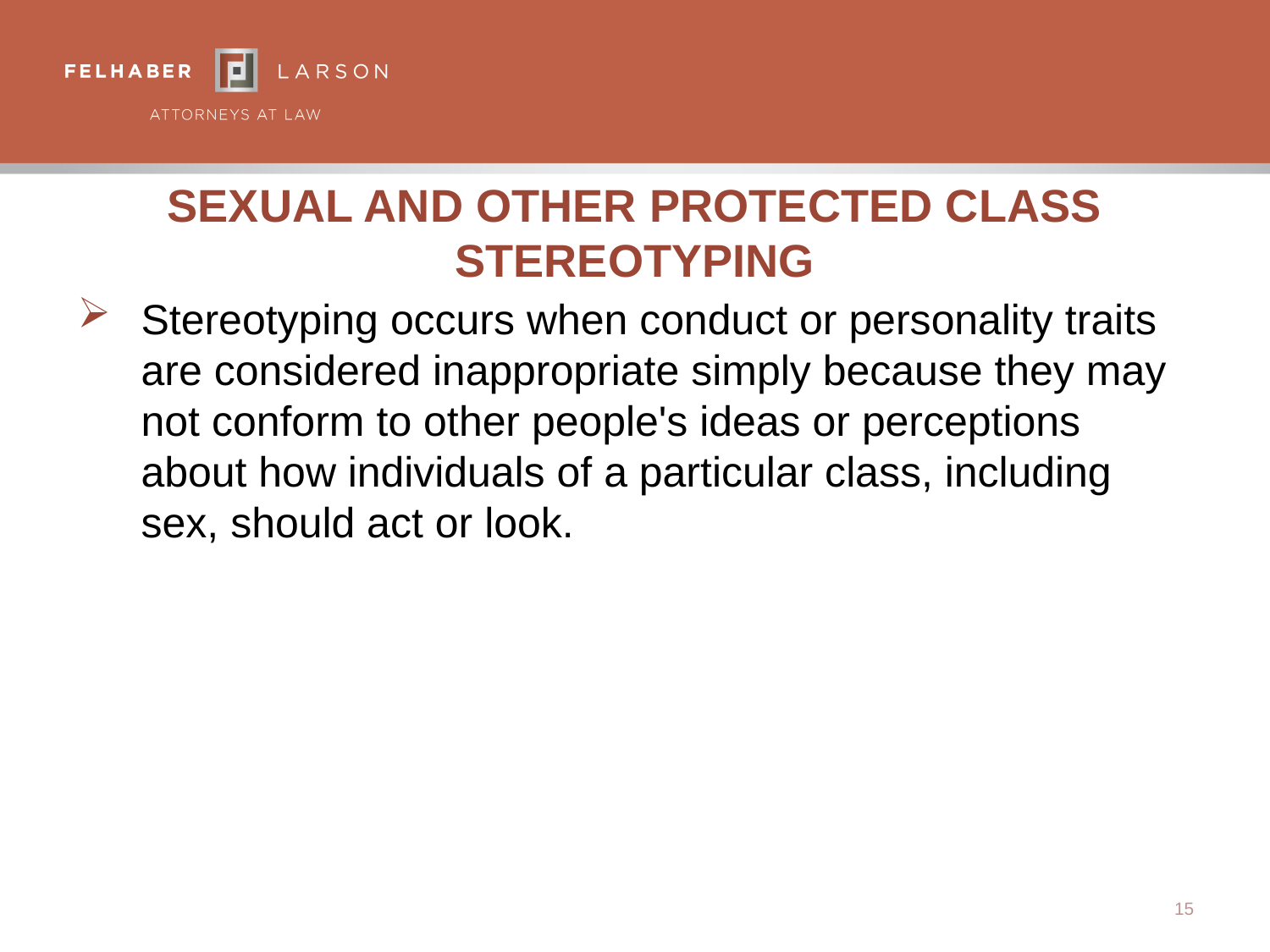

# Sexual and Other Protected Class Stereotyping
Stereotyping occurs when conduct or personality traits are considered inappropriate simply because they may not conform to other people's ideas or perceptions about how individuals of a particular class, including sex, should act or look.

15